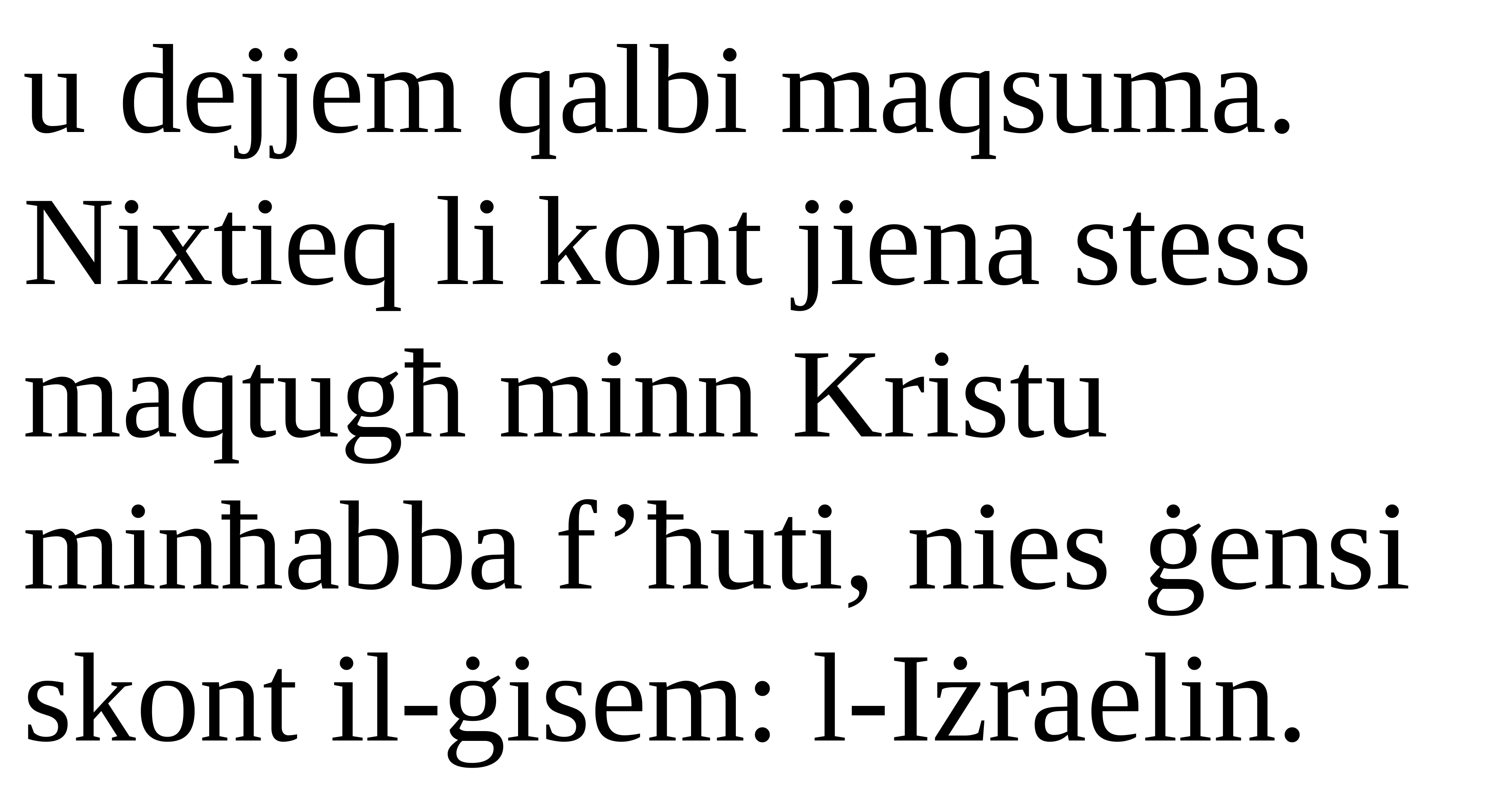

u dejjem qalbi maqsuma.
Nixtieq li kont jiena stess maqtugħ minn Kristu minħabba f’ħuti, nies ġensi skont il-ġisem: l-Iżraelin.